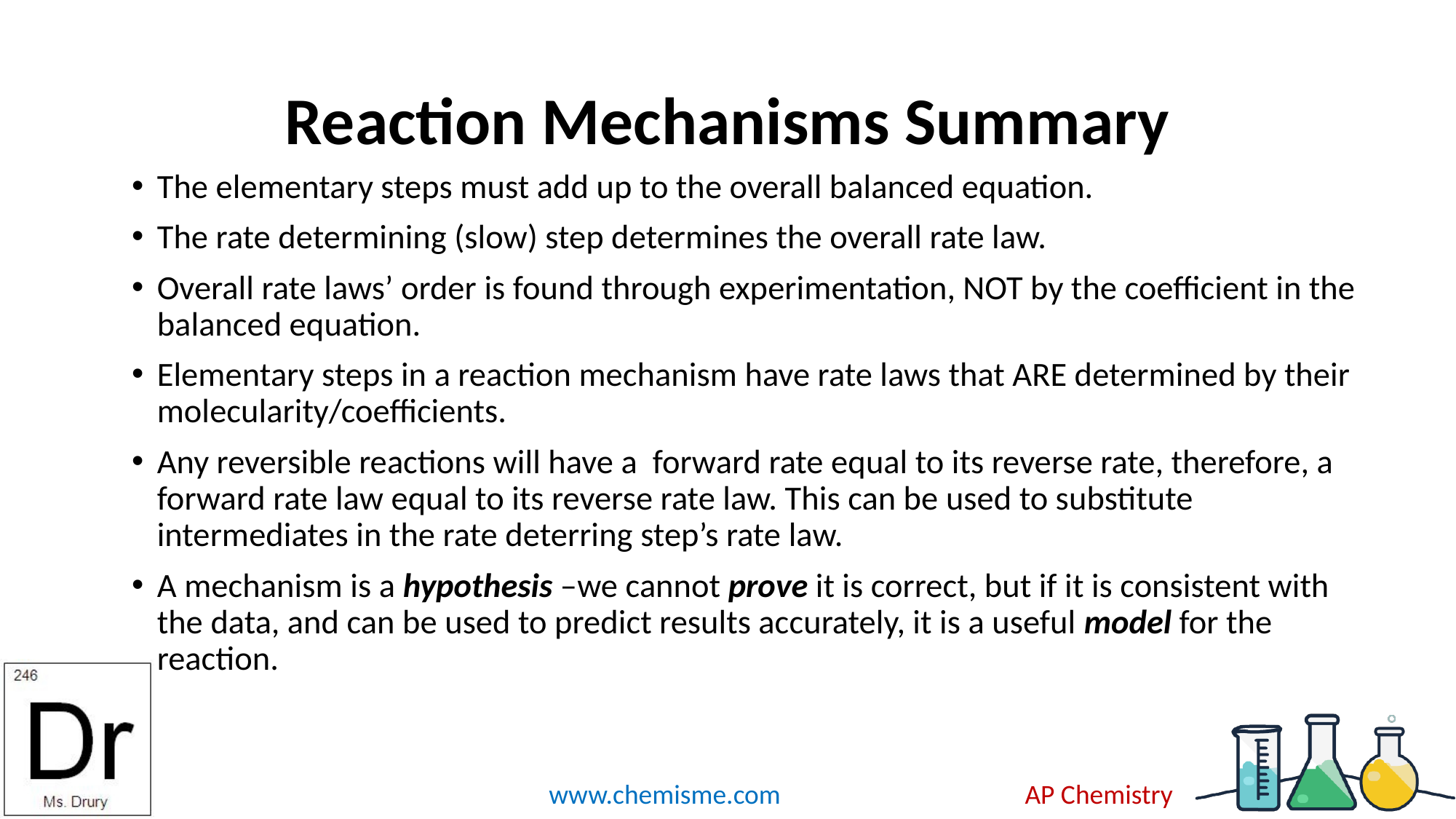

# Reaction Mechanisms Summary
The elementary steps must add up to the overall balanced equation.
The rate determining (slow) step determines the overall rate law.
Overall rate laws’ order is found through experimentation, NOT by the coefficient in the balanced equation.
Elementary steps in a reaction mechanism have rate laws that ARE determined by their molecularity/coefficients.
Any reversible reactions will have a  forward rate equal to its reverse rate, therefore, a forward rate law equal to its reverse rate law. This can be used to substitute intermediates in the rate deterring step’s rate law.
A mechanism is a hypothesis –we cannot prove it is correct, but if it is consistent with the data, and can be used to predict results accurately, it is a useful model for the reaction.